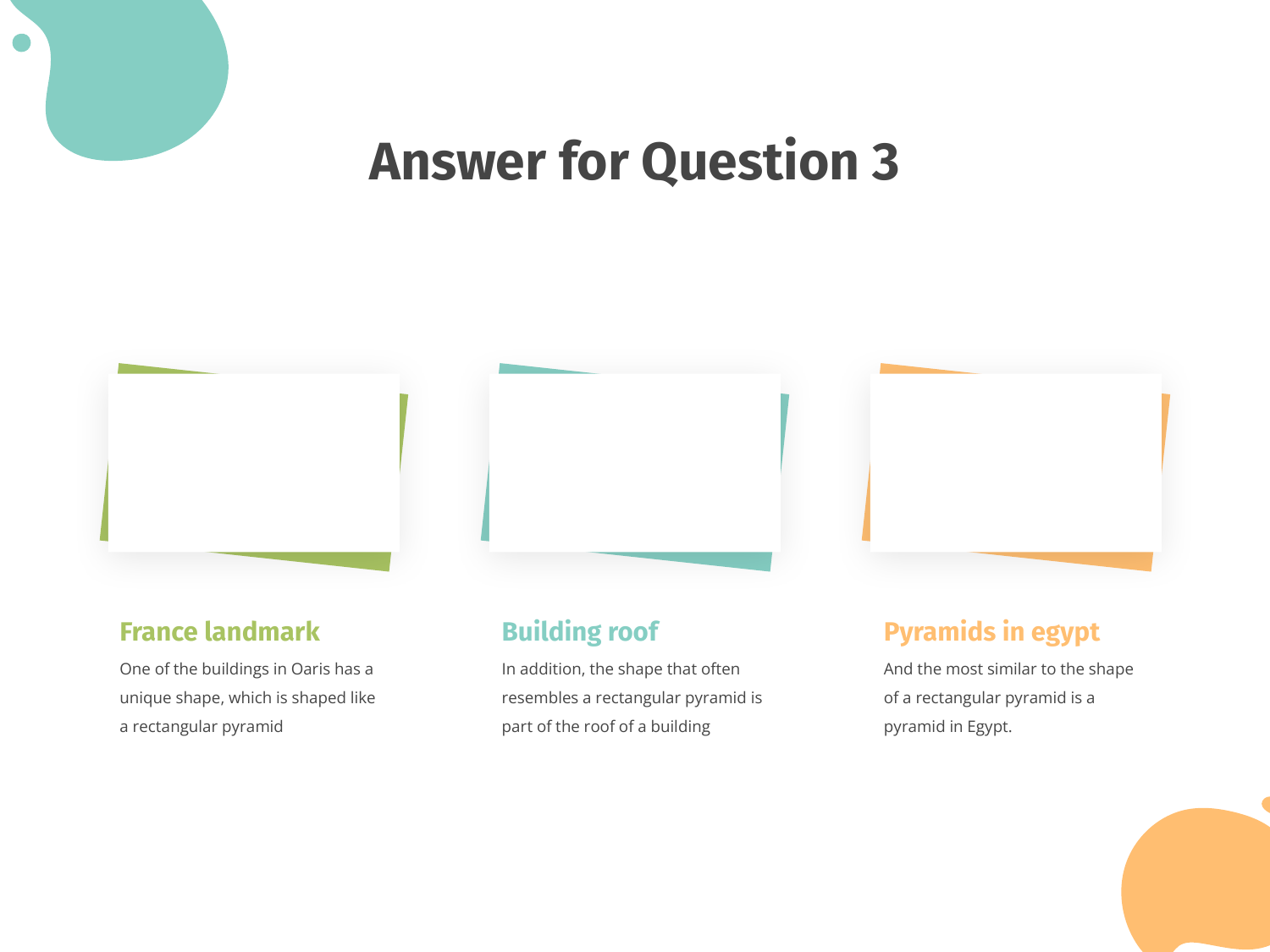

Answer for Question 3

France landmark
Building roof
Pyramids in egypt
And the most similar to the shape of a rectangular pyramid is a pyramid in Egypt.
One of the buildings in Oaris has a unique shape, which is shaped like a rectangular pyramid
In addition, the shape that often resembles a rectangular pyramid is part of the roof of a building